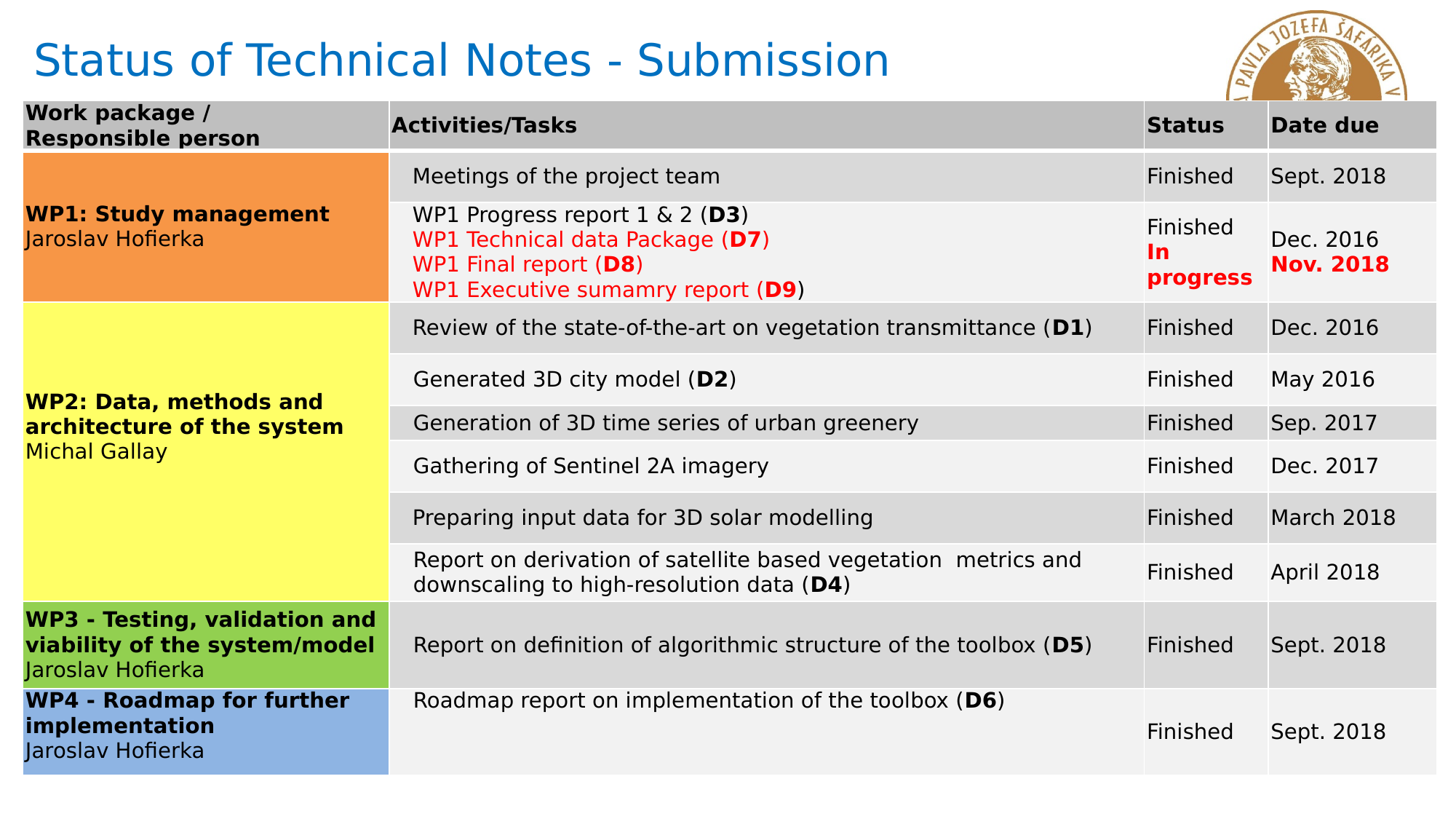

Status of Technical Notes - Submission
| Work package / Responsible person | Activities/Tasks | Status | Date due |
| --- | --- | --- | --- |
| WP1: Study management Jaroslav Hofierka | Meetings of the project team | Finished | Sept. 2018 |
|  | WP1 Progress report 1 & 2 (D3) WP1 Technical data Package (D7) WP1 Final report (D8) WP1 Executive sumamry report (D9) | Finished In progress | Dec. 2016 Nov. 2018 |
| WP2: Data, methods and architecture of the system Michal Gallay | Review of the state-of-the-art on vegetation transmittance (D1) | Finished | Dec. 2016 |
|  | Generated 3D city model (D2) | Finished | May 2016 |
|  | Generation of 3D time series of urban greenery | Finished | Sep. 2017 |
|  | Gathering of Sentinel 2A imagery | Finished | Dec. 2017 |
|  | Preparing input data for 3D solar modelling | Finished | March 2018 |
|  | Report on derivation of satellite based vegetation metrics and downscaling to high-resolution data (D4) | Finished | April 2018 |
| WP3 - Testing, validation and viability of the system/model Jaroslav Hofierka | Report on definition of algorithmic structure of the toolbox (D5) | Finished | Sept. 2018 |
| WP4 - Roadmap for further implementation Jaroslav Hofierka | Roadmap report on implementation of the toolbox (D6) | Finished | Sept. 2018 |